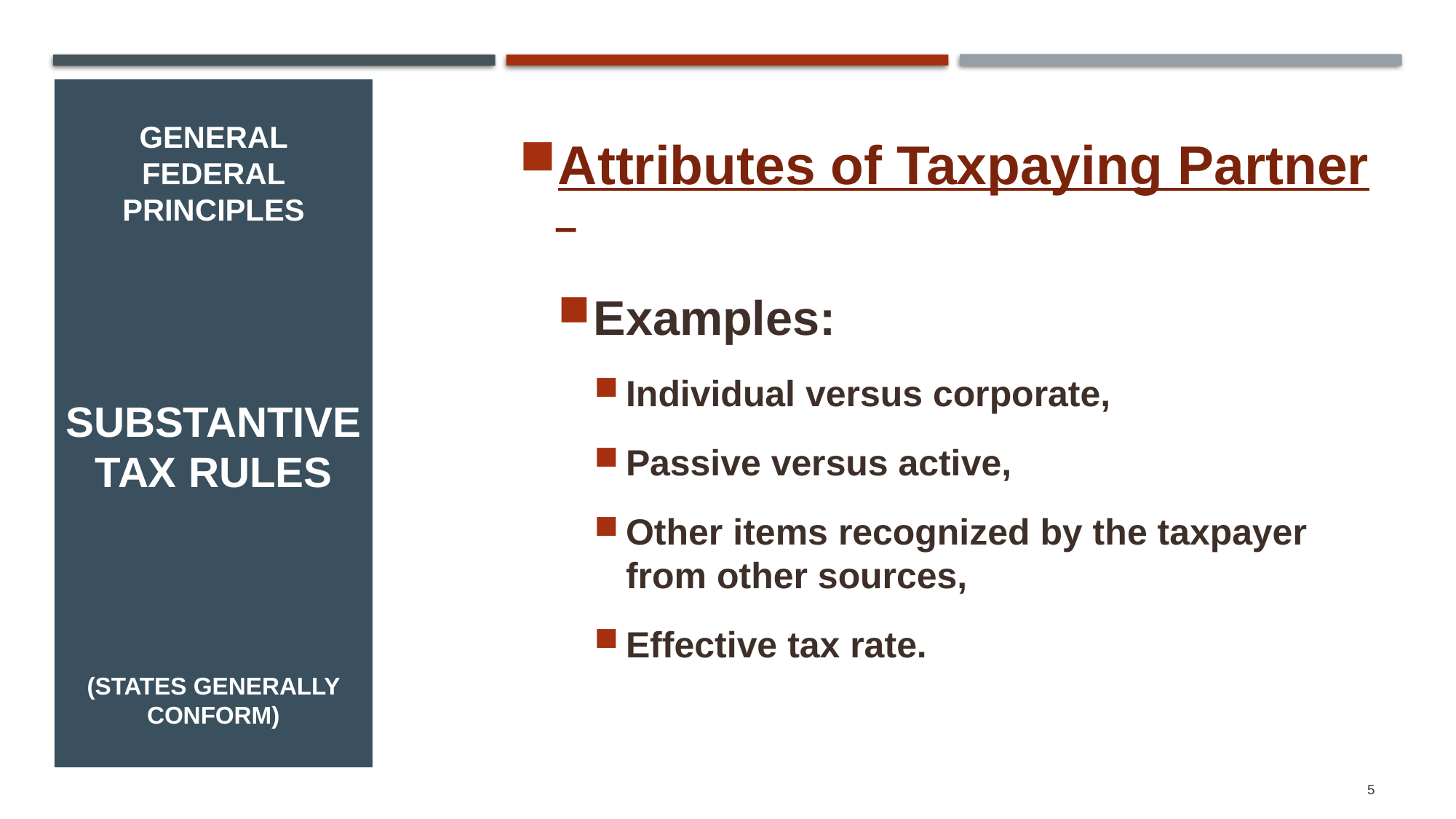

Attributes of Taxpaying Partner –
Examples:
Individual versus corporate,
Passive versus active,
Other items recognized by the taxpayer from other sources,
Effective tax rate.

# General Federal Principles Substantive Tax Rules (States Generally Conform)
5